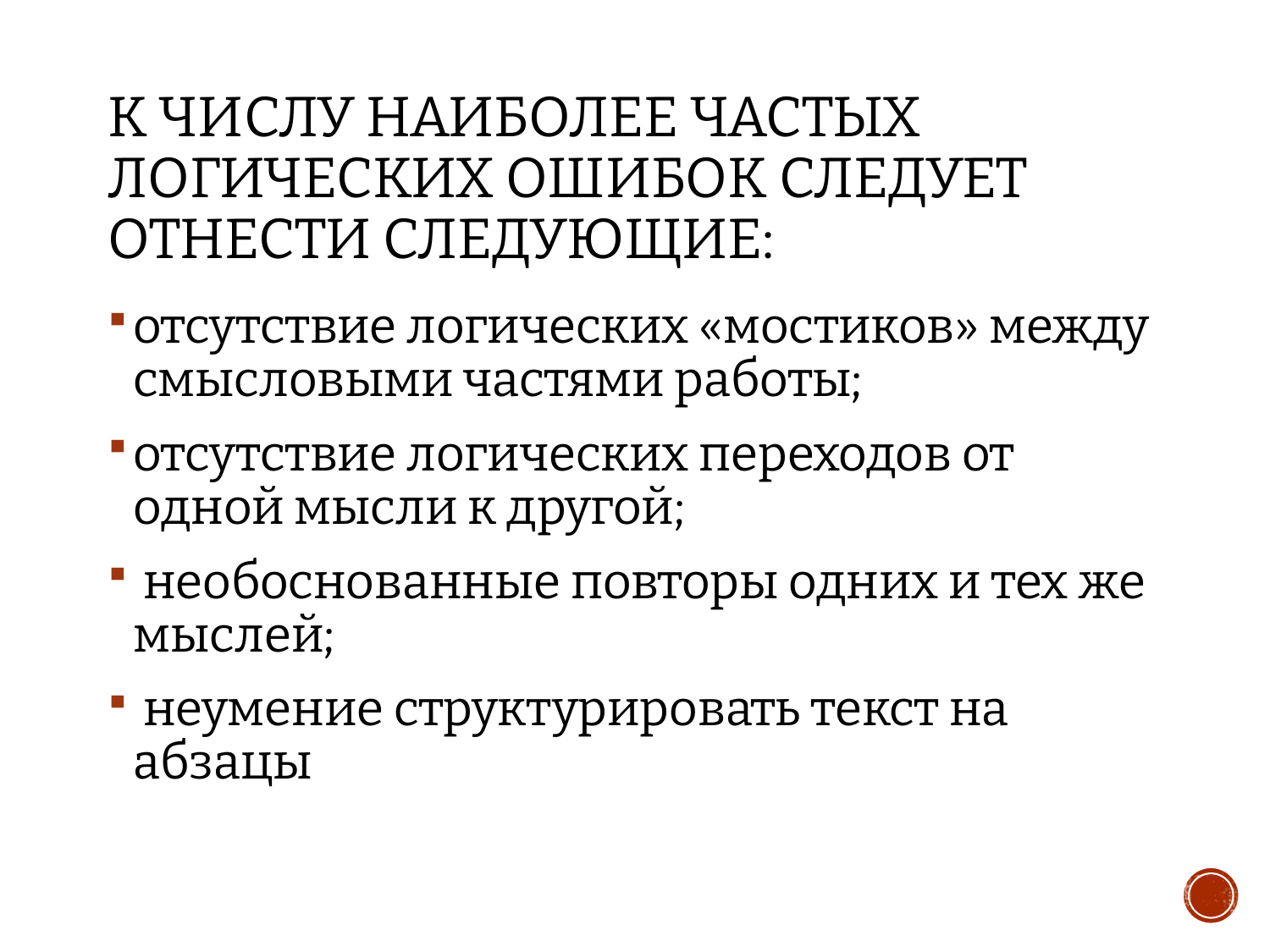

# К числу наиболее частых логических ошибок следует отнести следующие:
отсутствие логических «мостиков» между смысловыми частями работы;
отсутствие логических переходов от одной мысли к другой;
 необоснованные повторы одних и тех же мыслей;
 неумение структурировать текст на абзацы